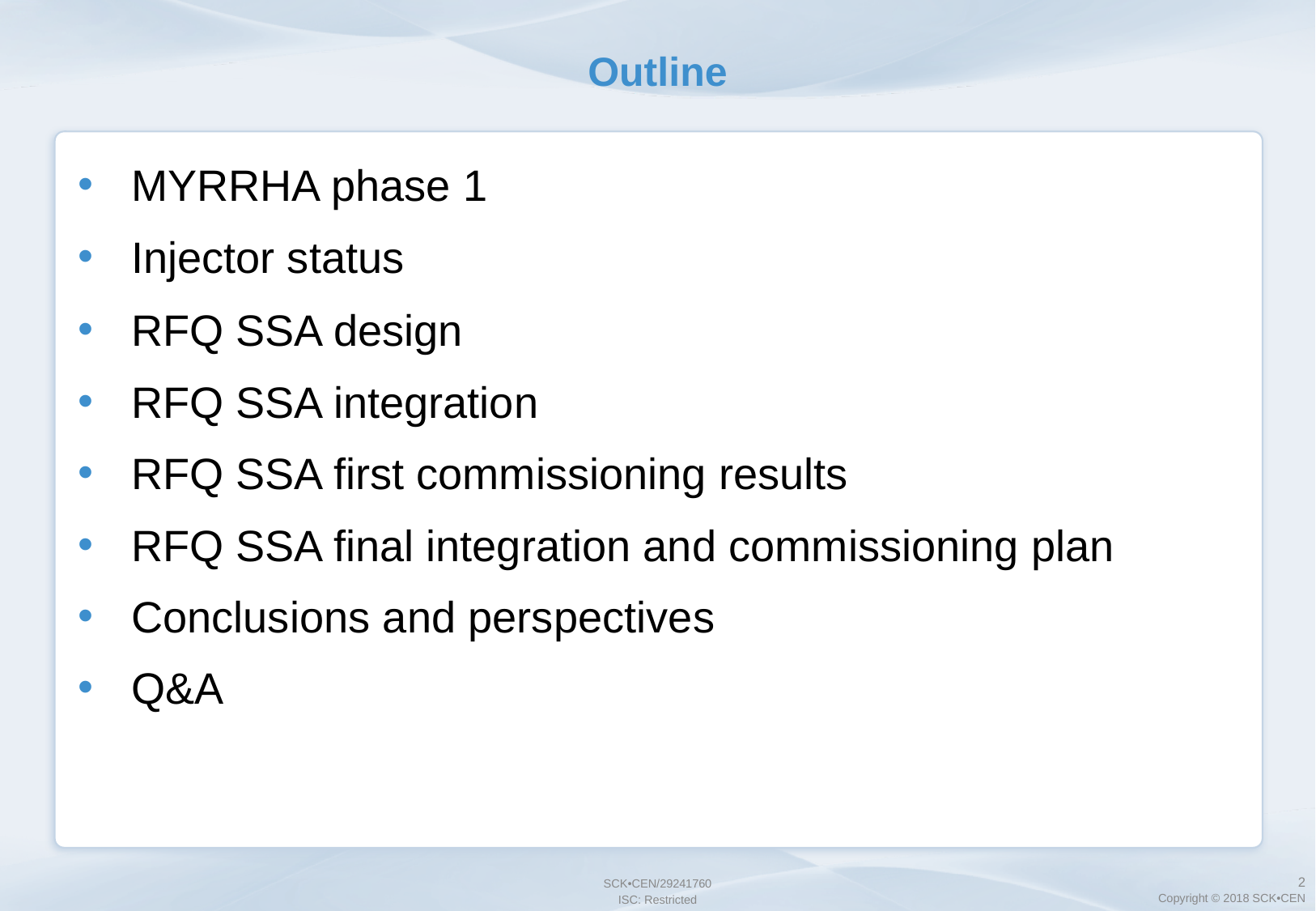

# Outline
MYRRHA phase 1
Injector status
RFQ SSA design
RFQ SSA integration
RFQ SSA first commissioning results
RFQ SSA final integration and commissioning plan
Conclusions and perspectives
Q&A